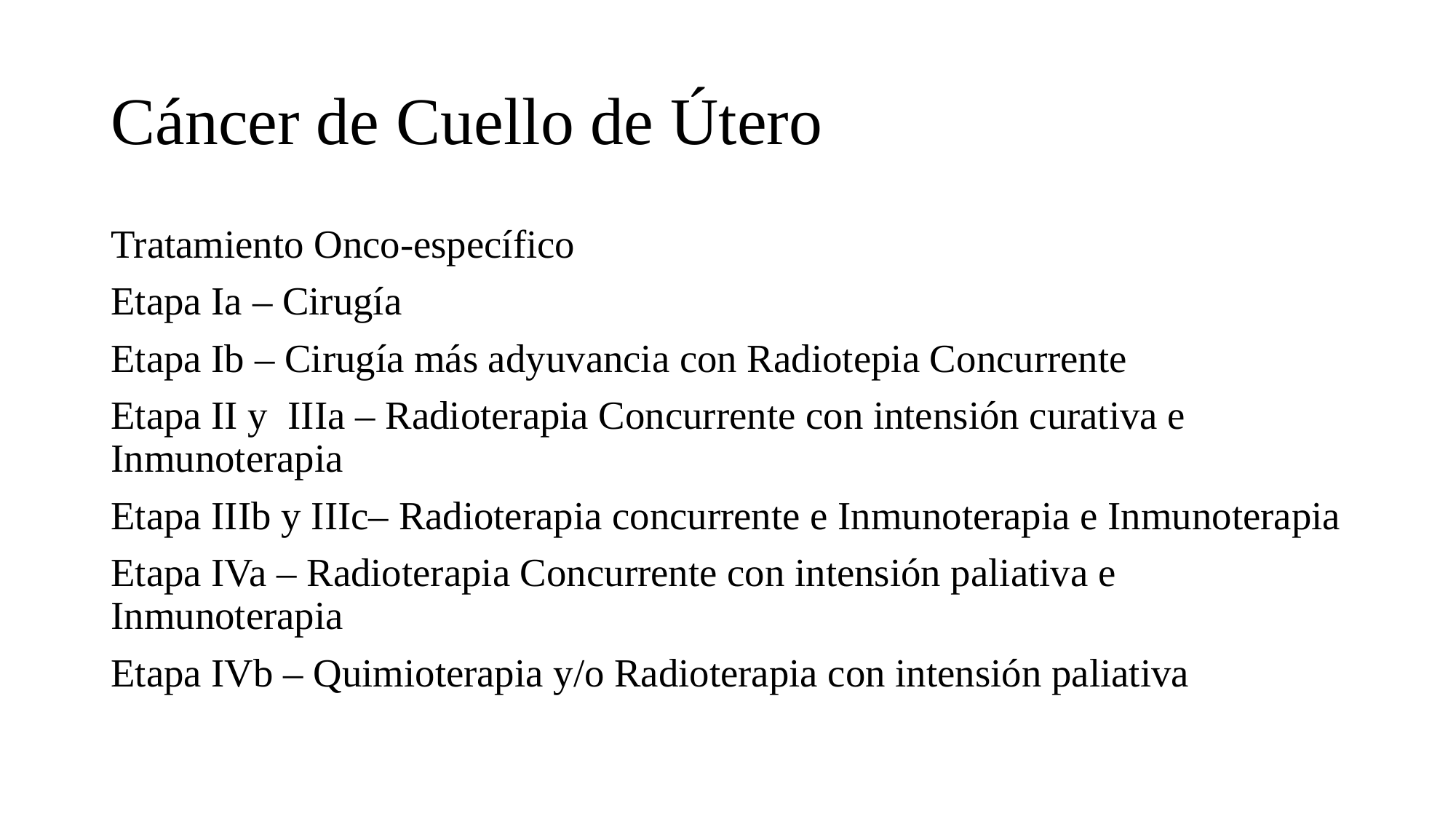

# Cáncer de Cuello de Útero
Tratamiento Onco-específico
Etapa Ia – Cirugía
Etapa Ib – Cirugía más adyuvancia con Radiotepia Concurrente
Etapa II y  IIIa – Radioterapia Concurrente con intensión curativa e Inmunoterapia
Etapa IIIb y IIIc– Radioterapia concurrente e Inmunoterapia e Inmunoterapia
Etapa IVa – Radioterapia Concurrente con intensión paliativa e        Inmunoterapia
Etapa IVb – Quimioterapia y/o Radioterapia con intensión paliativa